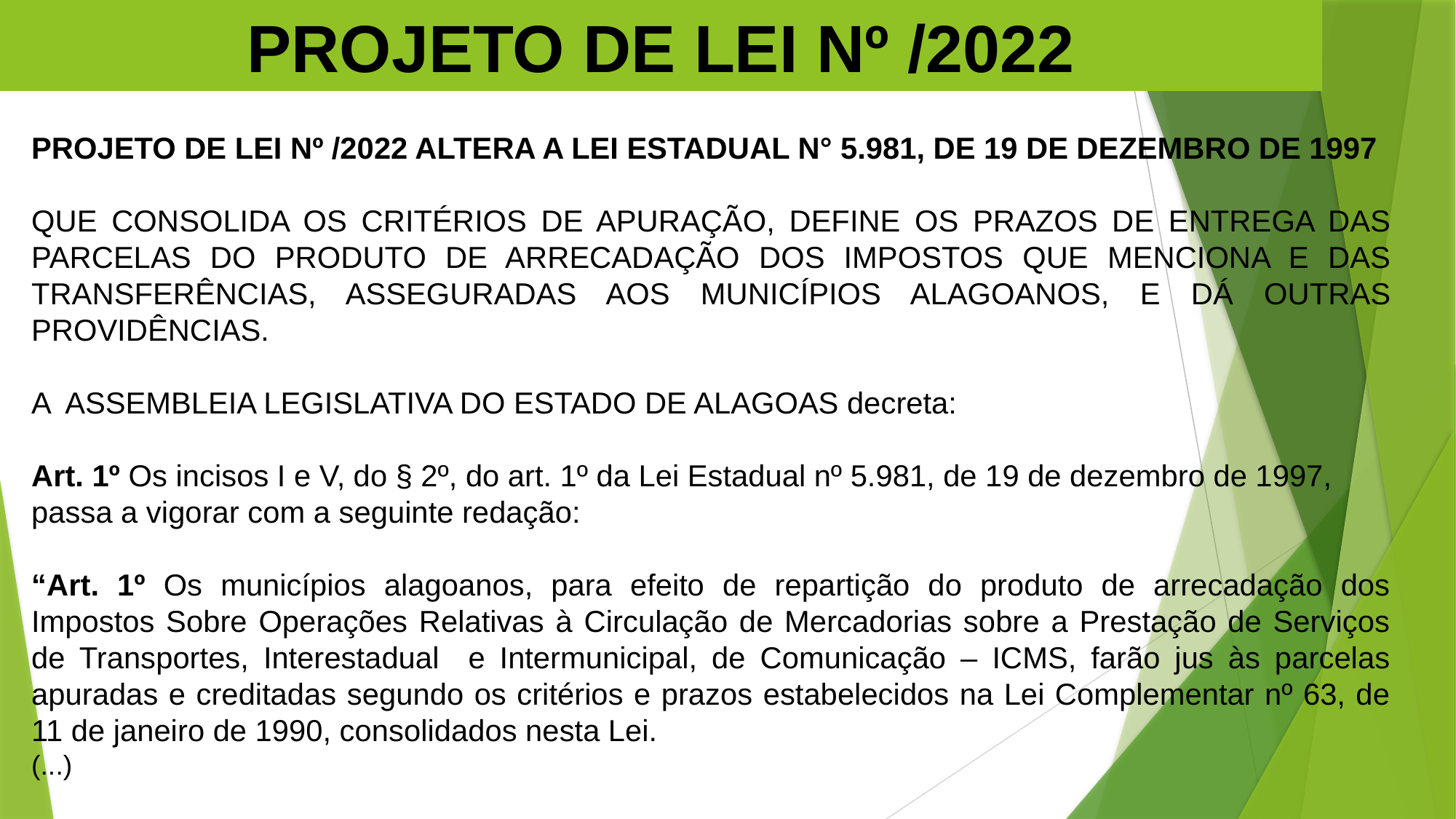

PROJETO DE LEI Nº /2022
PROJETO DE LEI Nº /2022 ALTERA A LEI ESTADUAL N° 5.981, DE 19 DE DEZEMBRO DE 1997

QUE CONSOLIDA OS CRITÉRIOS DE APURAÇÃO, DEFINE OS PRAZOS DE ENTREGA DAS PARCELAS DO PRODUTO DE ARRECADAÇÃO DOS IMPOSTOS QUE MENCIONA E DAS TRANSFERÊNCIAS, ASSEGURADAS AOS MUNICÍPIOS ALAGOANOS, E DÁ OUTRAS PROVIDÊNCIAS.

A  ASSEMBLEIA LEGISLATIVA DO ESTADO DE ALAGOAS decreta:

Art. 1º Os incisos I e V, do § 2º, do art. 1º da Lei Estadual nº 5.981, de 19 de dezembro de 1997, passa a vigorar com a seguinte redação:

“Art. 1º Os municípios alagoanos, para efeito de repartição do produto de arrecadação dos Impostos Sobre Operações Relativas à Circulação de Mercadorias sobre a Prestação de Serviços de Transportes, Interestadual  e Intermunicipal, de Comunicação – ICMS, farão jus às parcelas apuradas e creditadas segundo os critérios e prazos estabelecidos na Lei Complementar nº 63, de 11 de janeiro de 1990, consolidados nesta Lei.
(...)